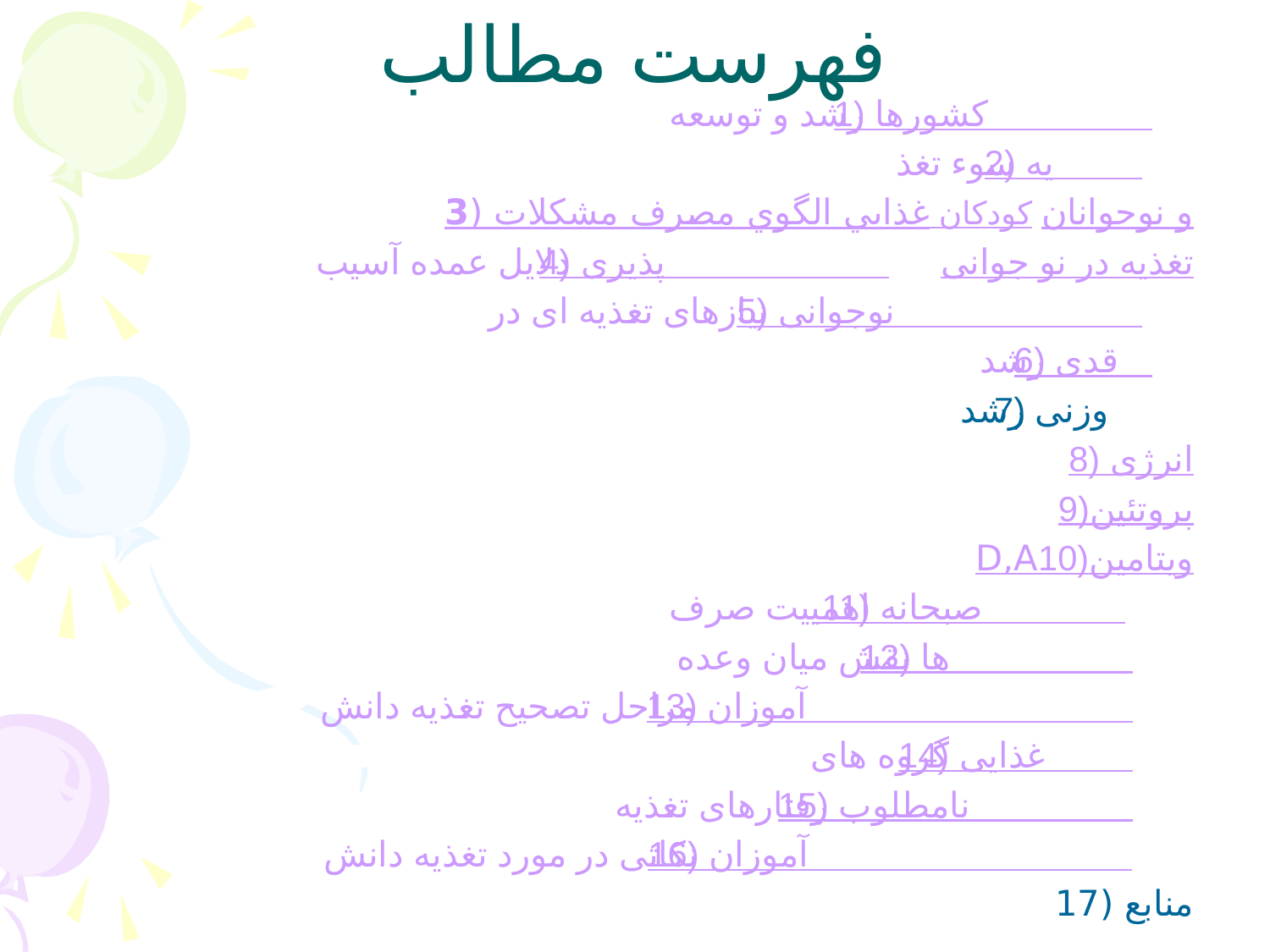

# فهرست مطالب
1) رشد و توسعه کشورها
2) سوء تغذ یه
3) مشکلات الگوي مصرف غذايي كودكان و نوجوانان
4) دلایل عمده آسیب پذیری تغذیه در نو جوانی
5) نیازهای تغذیه ای در نوجوانی
6) رشد قدی
7) رشد وزنی
8) انرژی
9)پروتئین
D,A10)ویتامین
 11) اهمییت صرف صبحانه
12) نقش میان وعده ها
13) مراحل تصحیح تغذیه دانش آموزان
14) گروه های غذایی
15) رفتارهای تغذیه نامطلوب
16) نکاتی در مورد تغذیه دانش آموزان
17) منابع